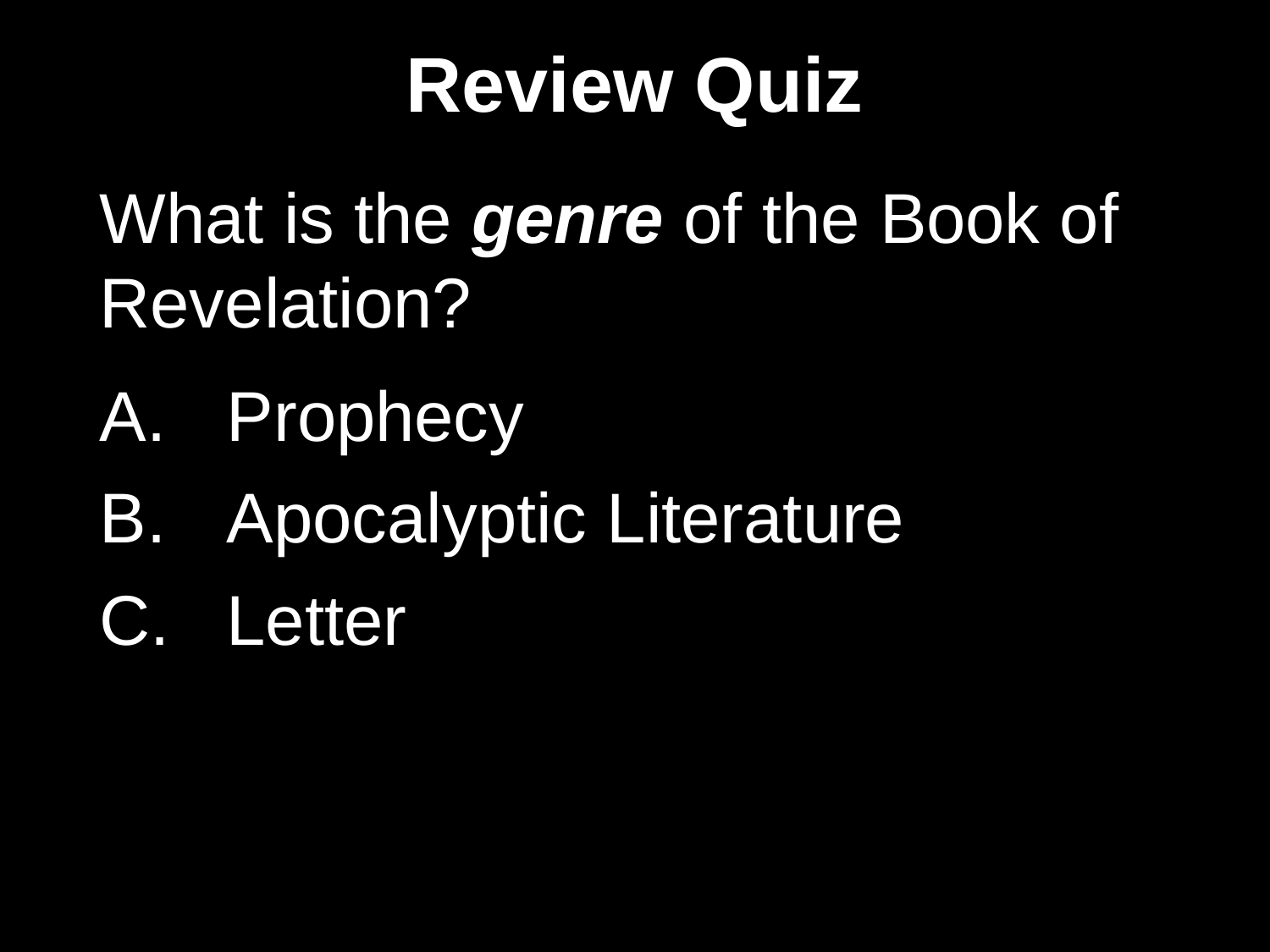

Review Quiz
What is the genre of the Book of Revelation?
Prophecy
Apocalyptic Literature
Letter